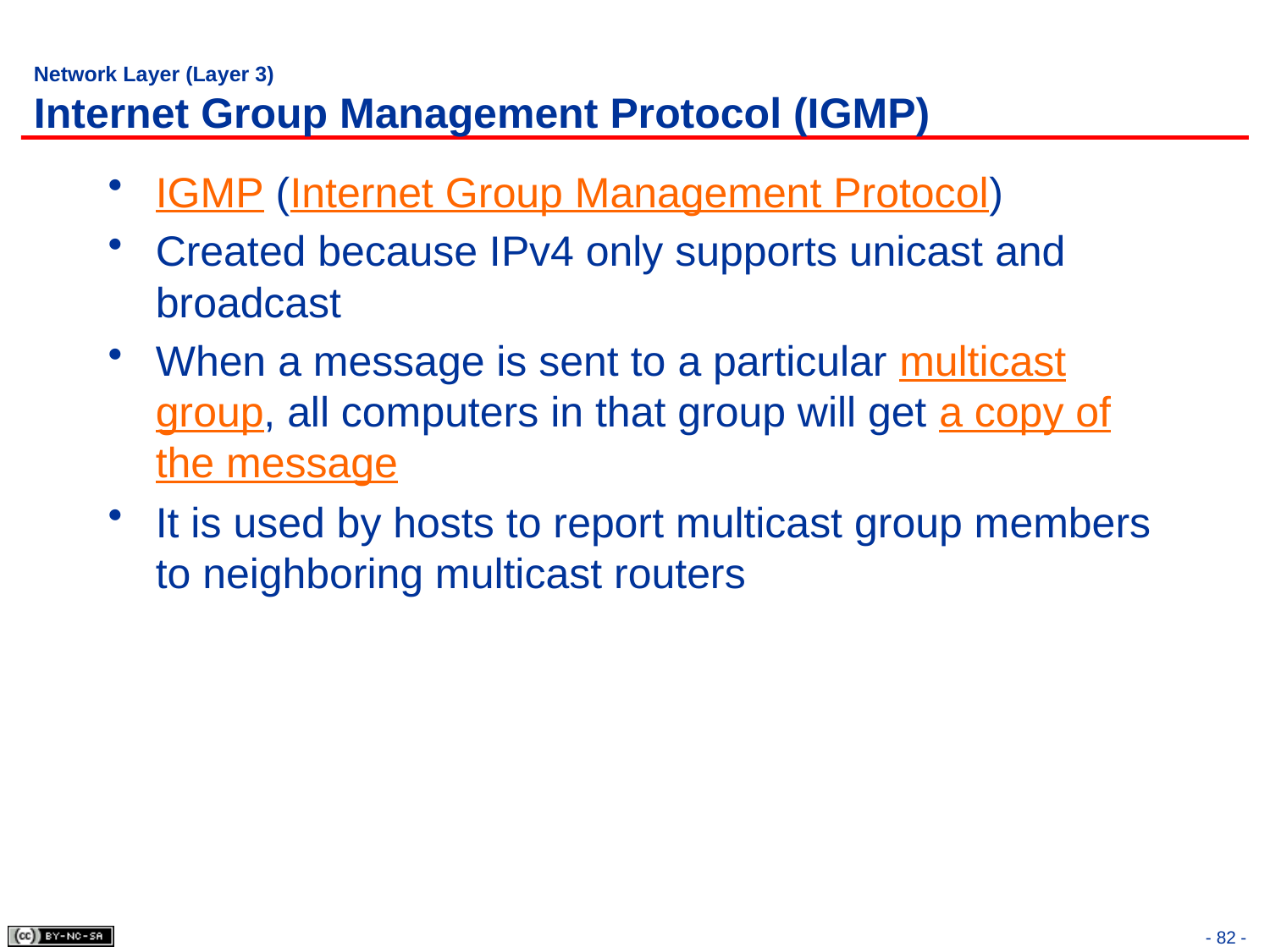

# Network Layer (Layer 3) Internet Group Management Protocol (IGMP)
IGMP (Internet Group Management Protocol)
Created because IPv4 only supports unicast and broadcast
When a message is sent to a particular multicast group, all computers in that group will get a copy of the message
It is used by hosts to report multicast group members to neighboring multicast routers
- 82 -